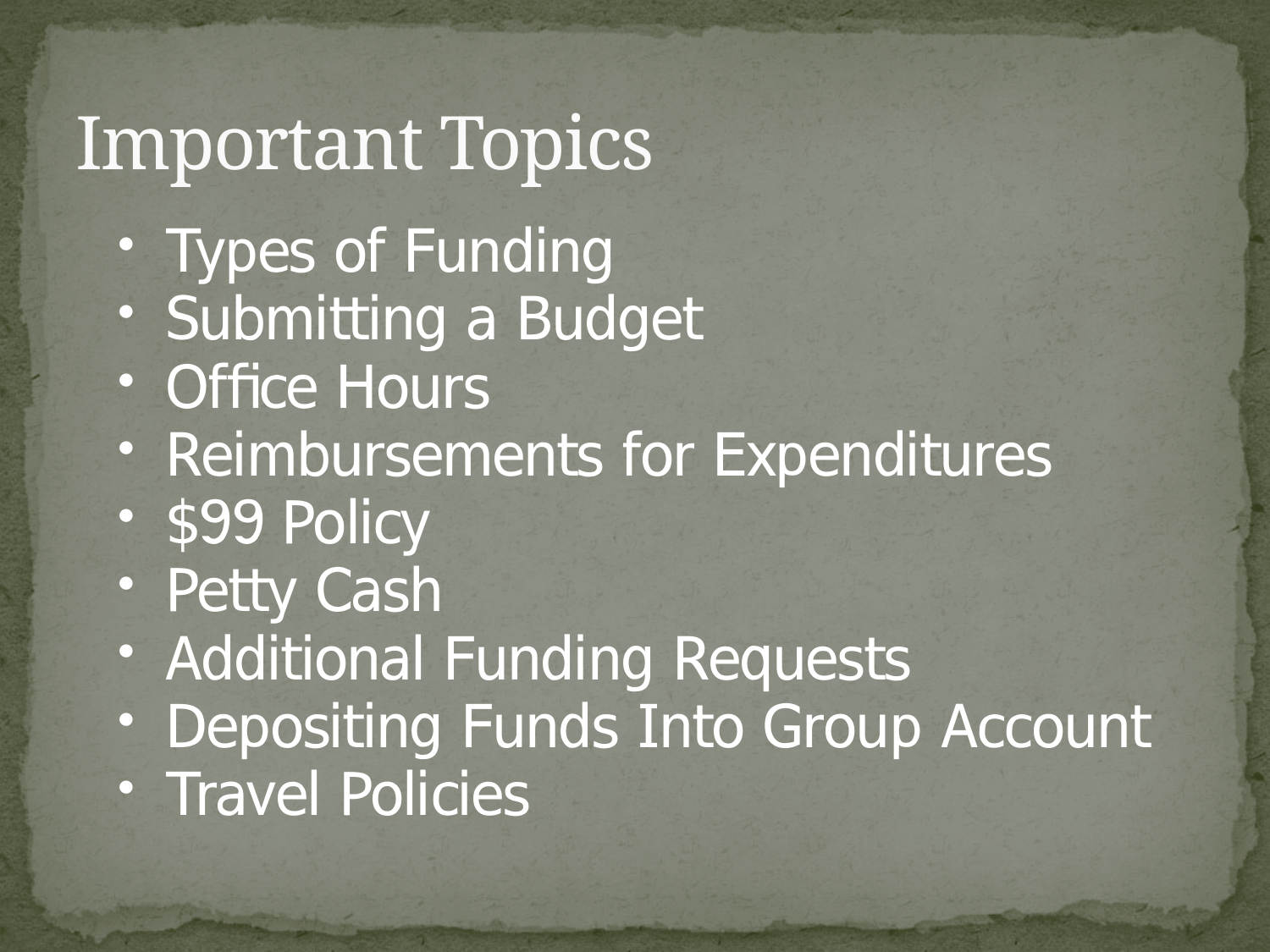

# Important Topics
Types of Funding
Submitting a Budget
Office Hours
Reimbursements for Expenditures
$99 Policy
Petty Cash
Additional Funding Requests
Depositing Funds Into Group Account
Travel Policies